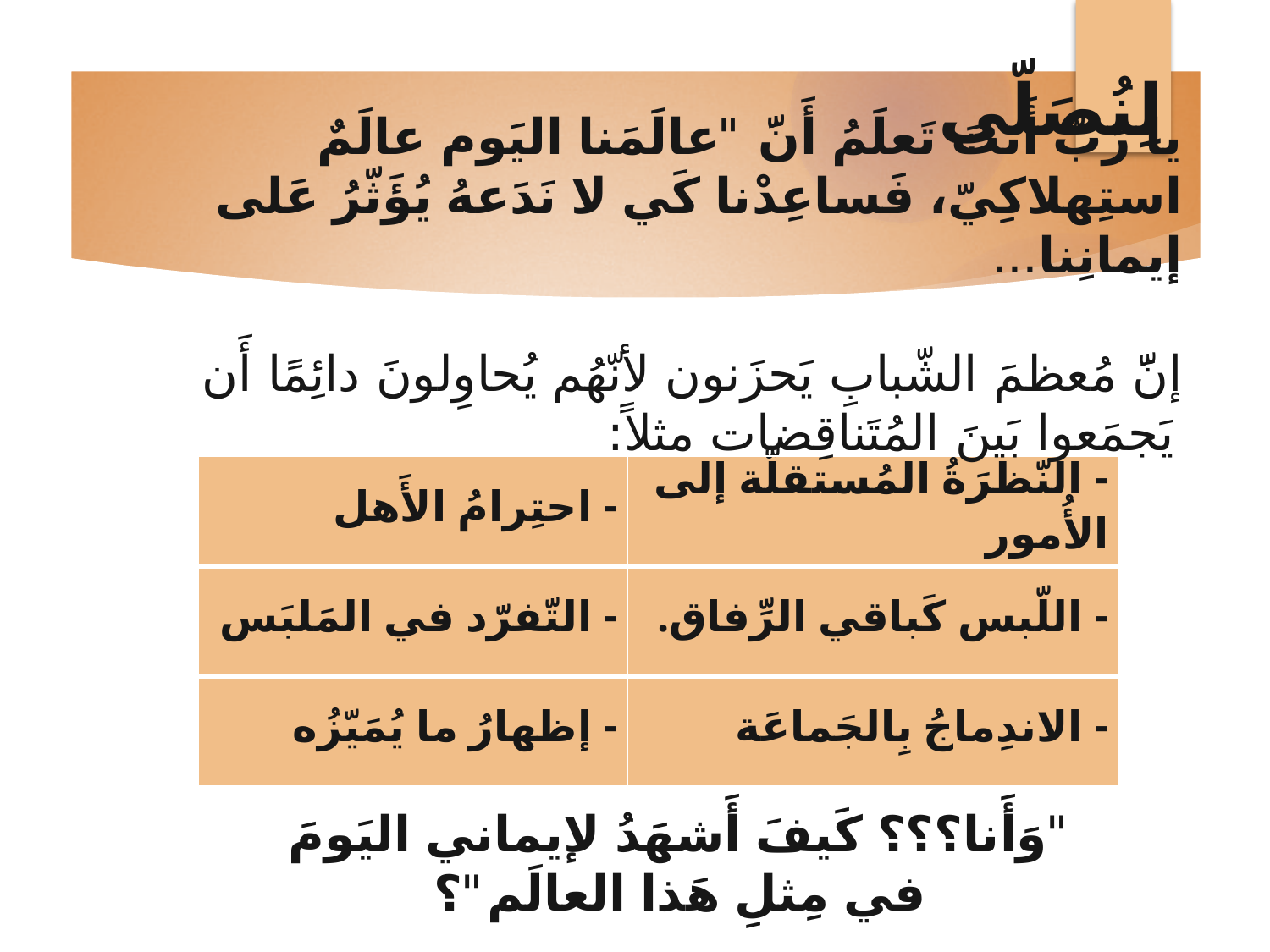

# لِنُصَلّي
يا رَبّ أَنتَ تَعلَمُ أَنَّ "عالَمَنا اليَوم عالَمٌ استِهلاكِيّ، فَساعِدْنا كَي لا نَدَعهُ يُؤَثّرُ عَلى إيمانِنا...

إنَّ مُعظمَ الشّبابِ يَحزَنون لأنّهُم يُحاوِلونَ دائِمًا أَن يَجمَعوا بَينَ المُتَناقِضات مثلاً:

| - احتِرامُ الأَهل | - النّظرَةُ المُستقلّة إلى الأُمور |
| --- | --- |
| - التّفرّد في المَلبَس | - اللّبس كَباقي الرِّفاق. |
| - إظهارُ ما يُمَيّزُه | - الاندِماجُ بِالجَماعَة |
"وَأَنا؟؟؟ كَيفَ أَشهَدُ لإيماني اليَومَ في مِثلِ هَذا العالَم"؟